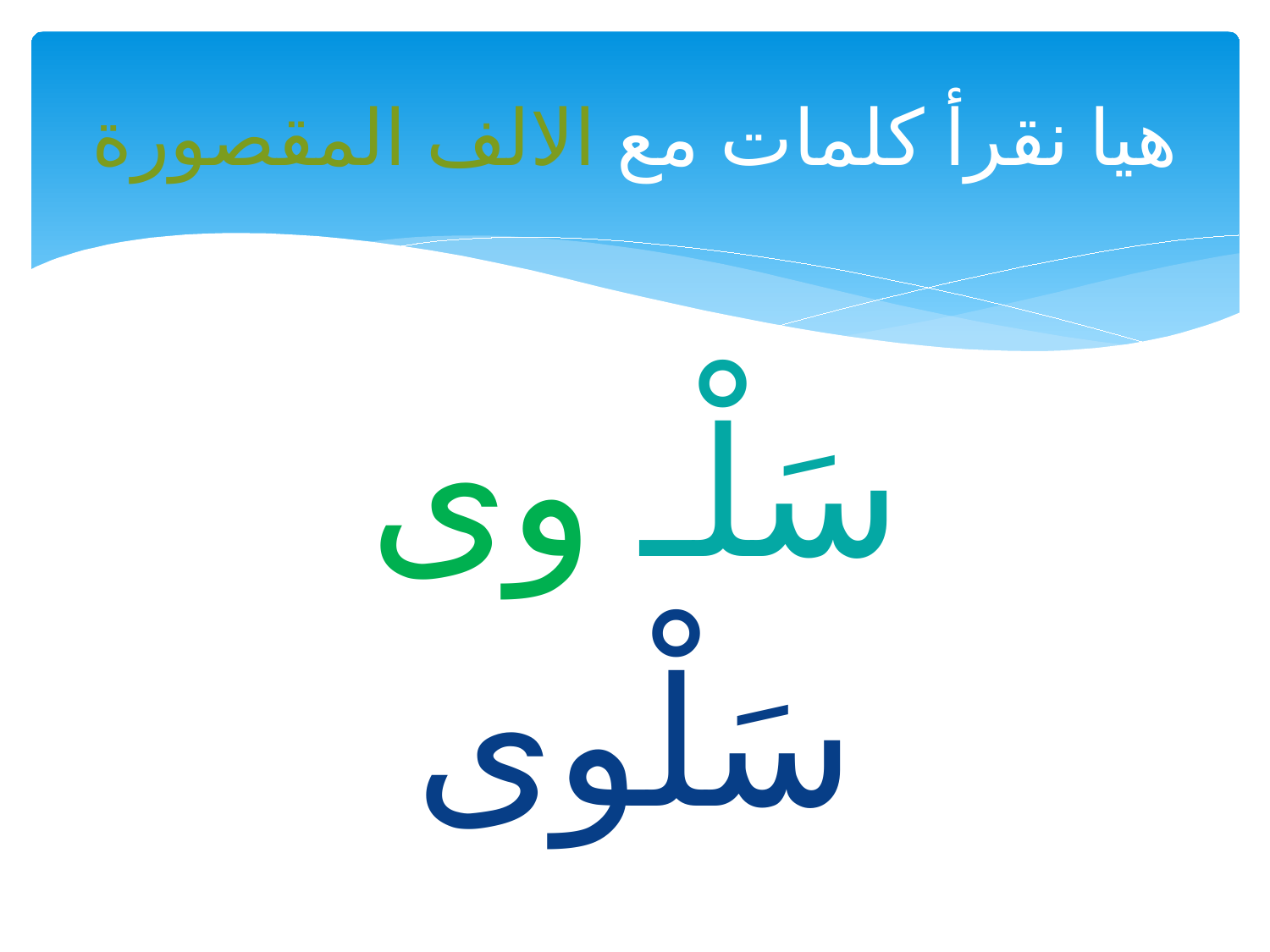

# هيا نقرأ كلمات مع الالف المقصورة
سَلْـ وى
سَلْوى